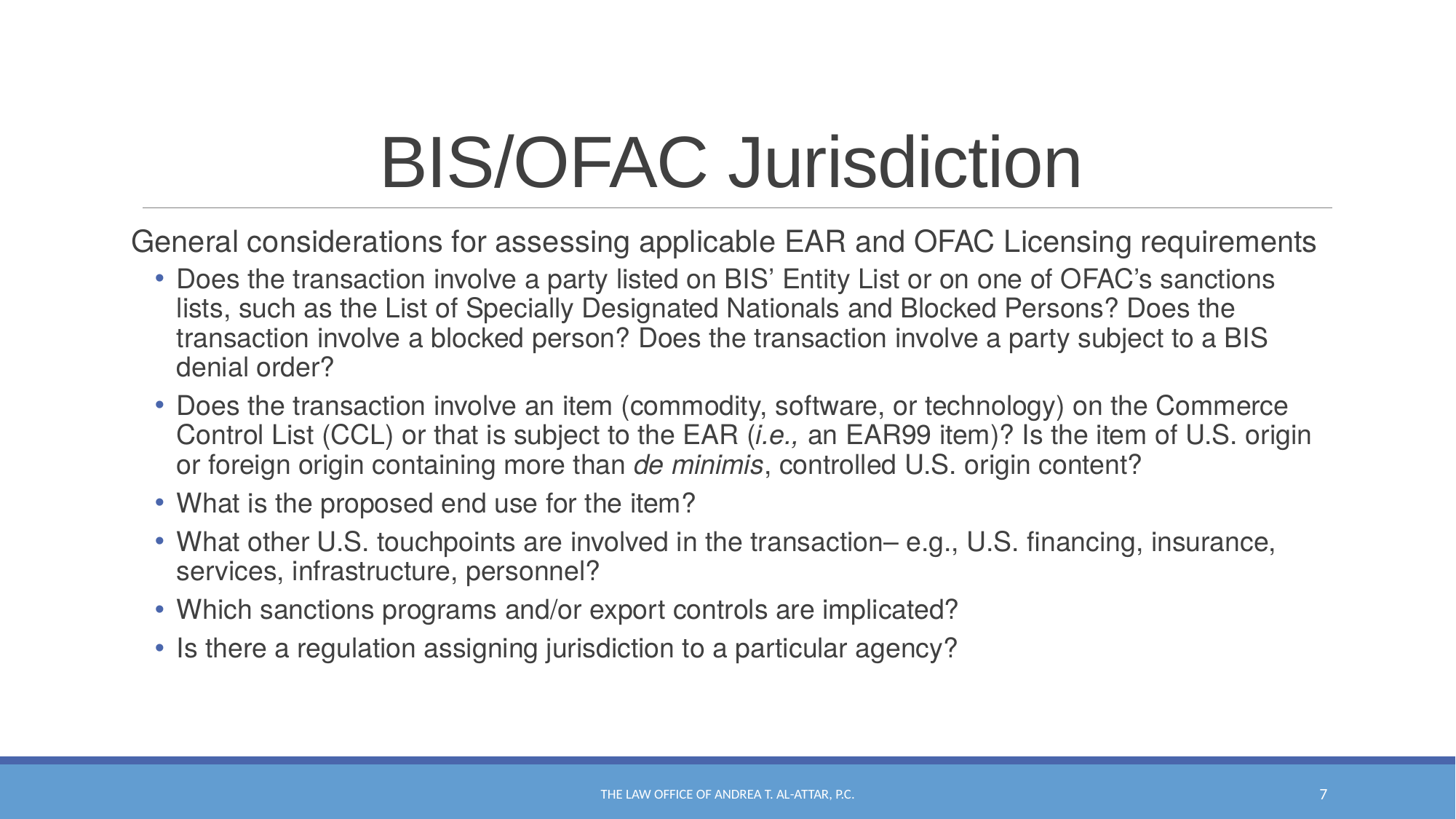

# BIS/OFAC Jurisdiction
General considerations for assessing applicable EAR and OFAC Licensing requirements
Does the transaction involve a party listed on BIS’ Entity List or on one of OFAC’s sanctions lists, such as the List of Specially Designated Nationals and Blocked Persons? Does the transaction involve a blocked person? Does the transaction involve a party subject to a BIS denial order?
Does the transaction involve an item (commodity, software, or technology) on the Commerce Control List (CCL) or that is subject to the EAR (i.e., an EAR99 item)? Is the item of U.S. origin or foreign origin containing more than de minimis, controlled U.S. origin content?
What is the proposed end use for the item?
What other U.S. touchpoints are involved in the transaction– e.g., U.S. financing, insurance, services, infrastructure, personnel?
Which sanctions programs and/or export controls are implicated?
Is there a regulation assigning jurisdiction to a particular agency?

The Law Office of Andrea T. Al-Attar, P.C.
7